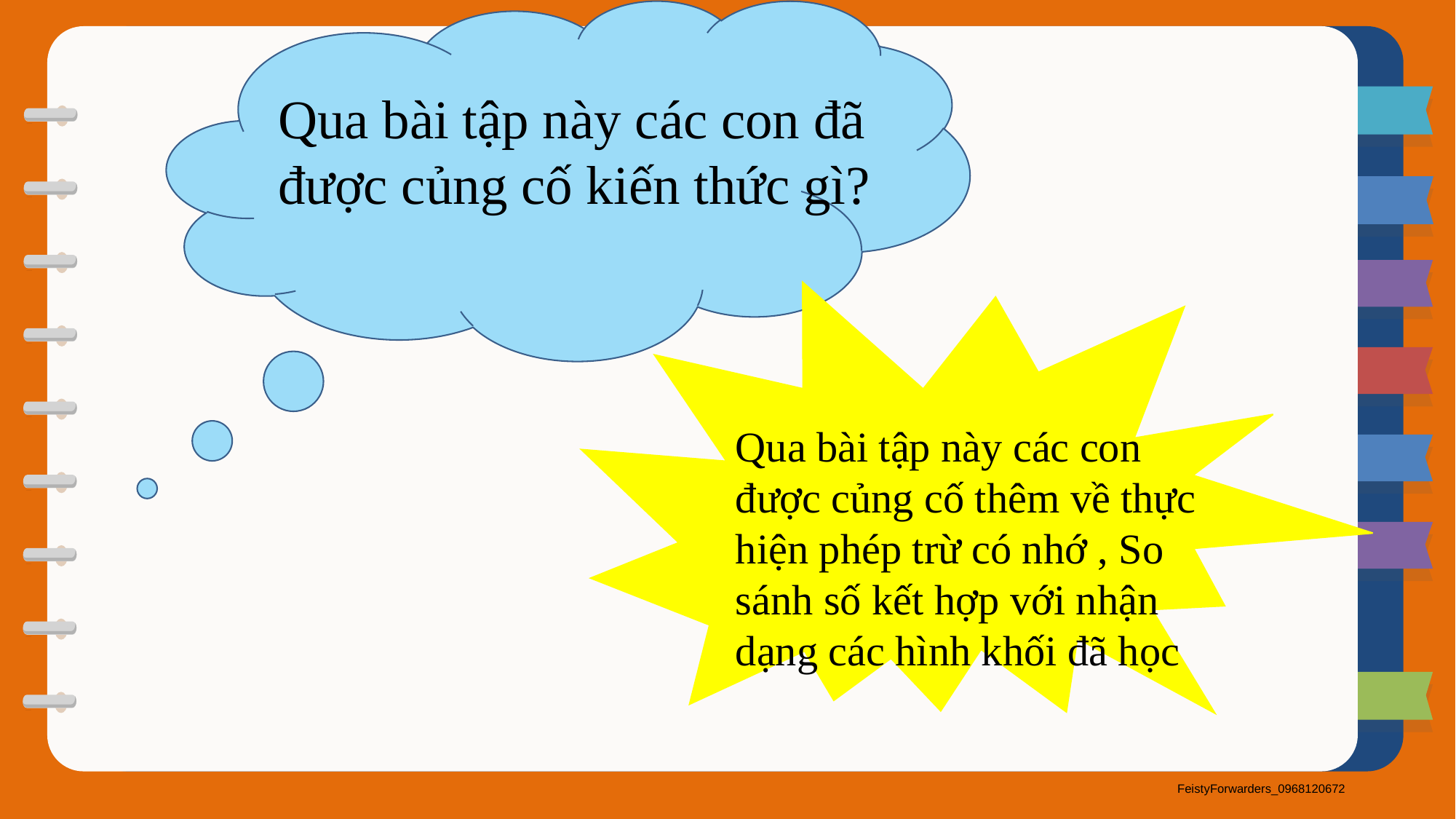

Qua bài tập này các con đã được củng cố kiến thức gì?

Qua bài tập này các con được củng cố thêm về thực hiện phép trừ có nhớ , So sánh số kết hợp với nhận dạng các hình khối đã học